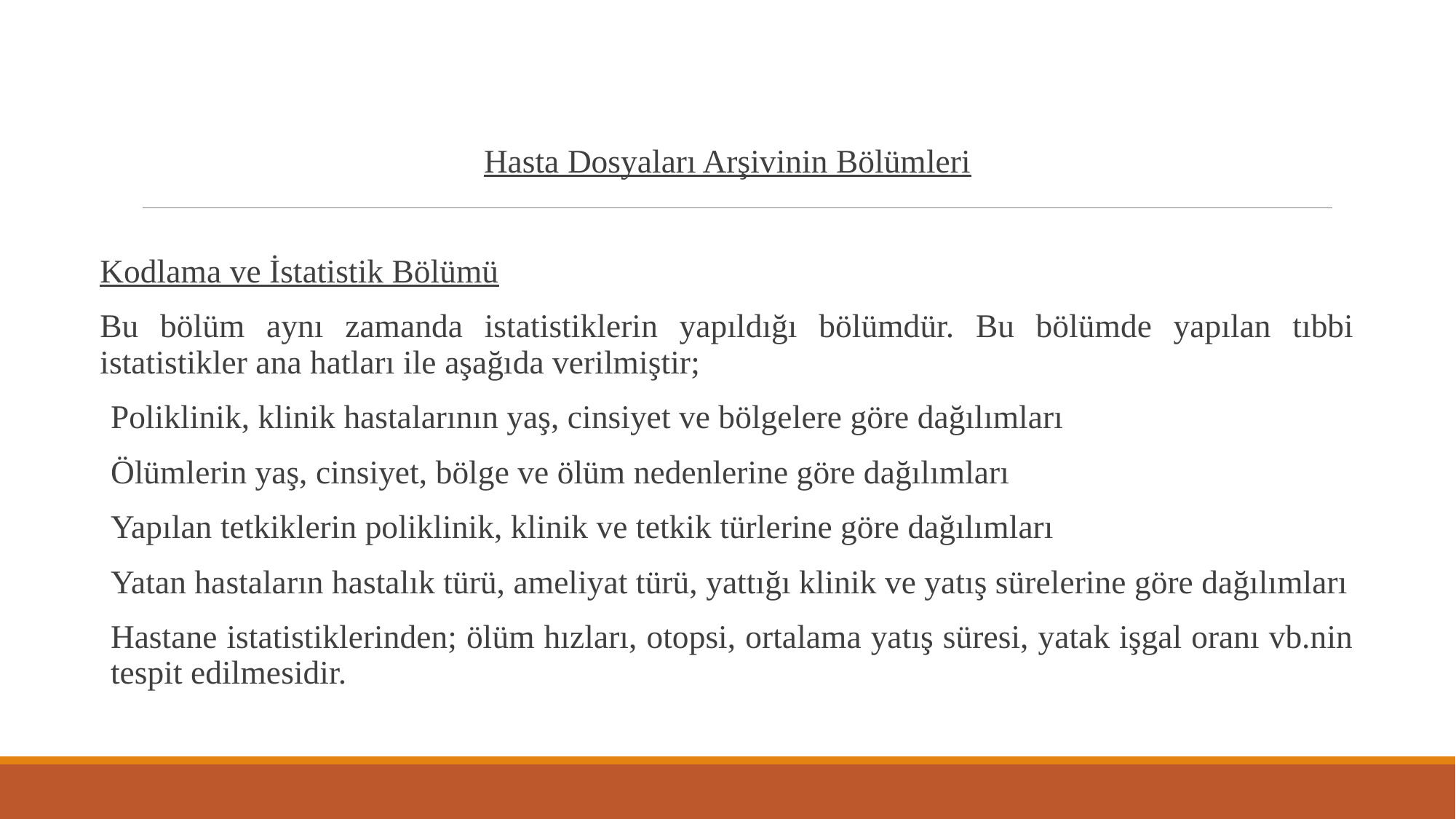

# HASTA DOSYALARI ARŞİVİ
Hasta Dosyaları Arşivinin Bölümleri

Kodlama ve İstatistik Bölümü
Bu bölüm aynı zamanda istatistiklerin yapıldığı bölümdür. Bu bölümde yapılan tıbbi istatistikler ana hatları ile aşağıda verilmiştir;
Poliklinik, klinik hastalarının yaş, cinsiyet ve bölgelere göre dağılımları
Ölümlerin yaş, cinsiyet, bölge ve ölüm nedenlerine göre dağılımları
Yapılan tetkiklerin poliklinik, klinik ve tetkik türlerine göre dağılımları
Yatan hastaların hastalık türü, ameliyat türü, yattığı klinik ve yatış sürelerine göre dağılımları
Hastane istatistiklerinden; ölüm hızları, otopsi, ortalama yatış süresi, yatak işgal oranı vb.nin tespit edilmesidir.